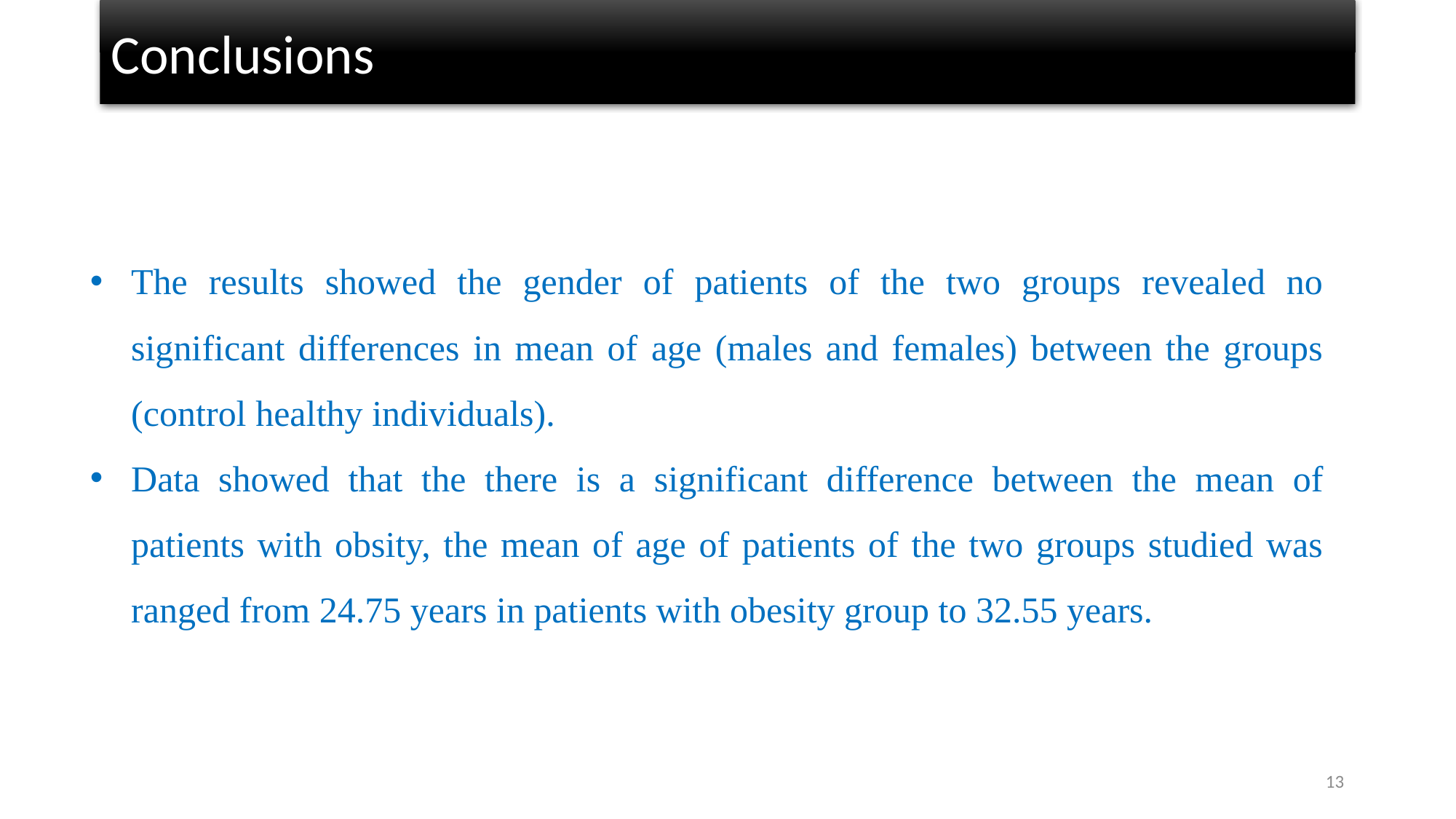

# Conclusions
The results showed the gender of patients of the two groups revealed no significant differences in mean of age (males and females) between the groups (control healthy individuals).
Data showed that the there is a significant difference between the mean of patients with obsity, the mean of age of patients of the two groups studied was ranged from 24.75 years in patients with obesity group to 32.55 years.
13